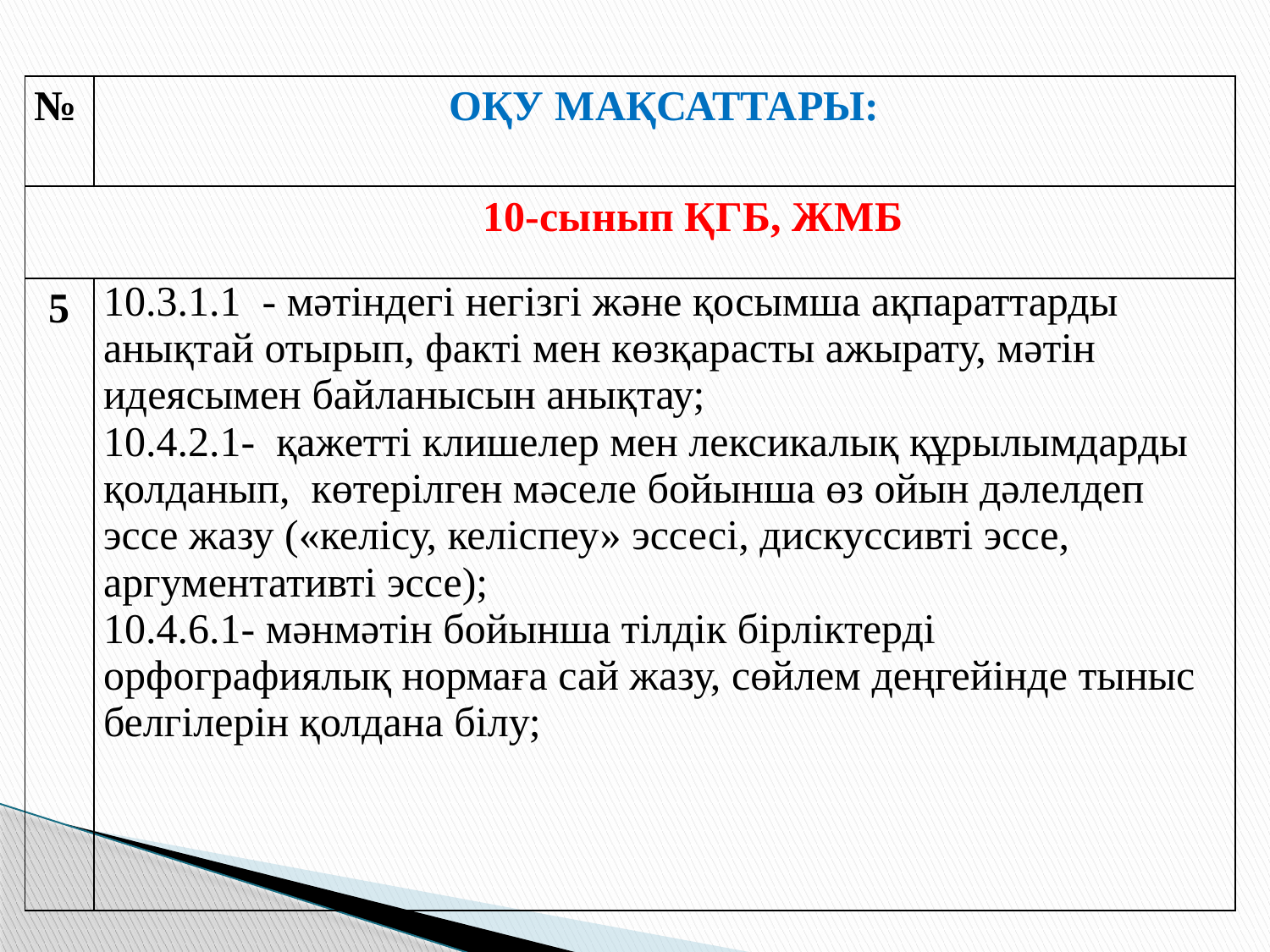

| № | ОҚУ МАҚСАТТАРЫ: |
| --- | --- |
| 10-сынып ҚГБ, ЖМБ |  |
| 5 | 10.3.1.1 - мәтіндегі негізгі және қосымша ақпараттарды анықтай отырып, факті мен көзқарасты ажырату, мәтін идеясымен байланысын анықтау; 10.4.2.1- қажетті клишелер мен лексикалық құрылымдарды қолданып, көтерілген мәселе бойынша өз ойын дәлелдеп эссе жазу («келісу, келіспеу» эссесі, дискуссивті эссе, аргументативті эссе); 10.4.6.1- мәнмәтін бойынша тілдік бірліктерді орфографиялық нормаға сай жазу, сөйлем деңгейінде тыныс белгілерін қолдана білу; |